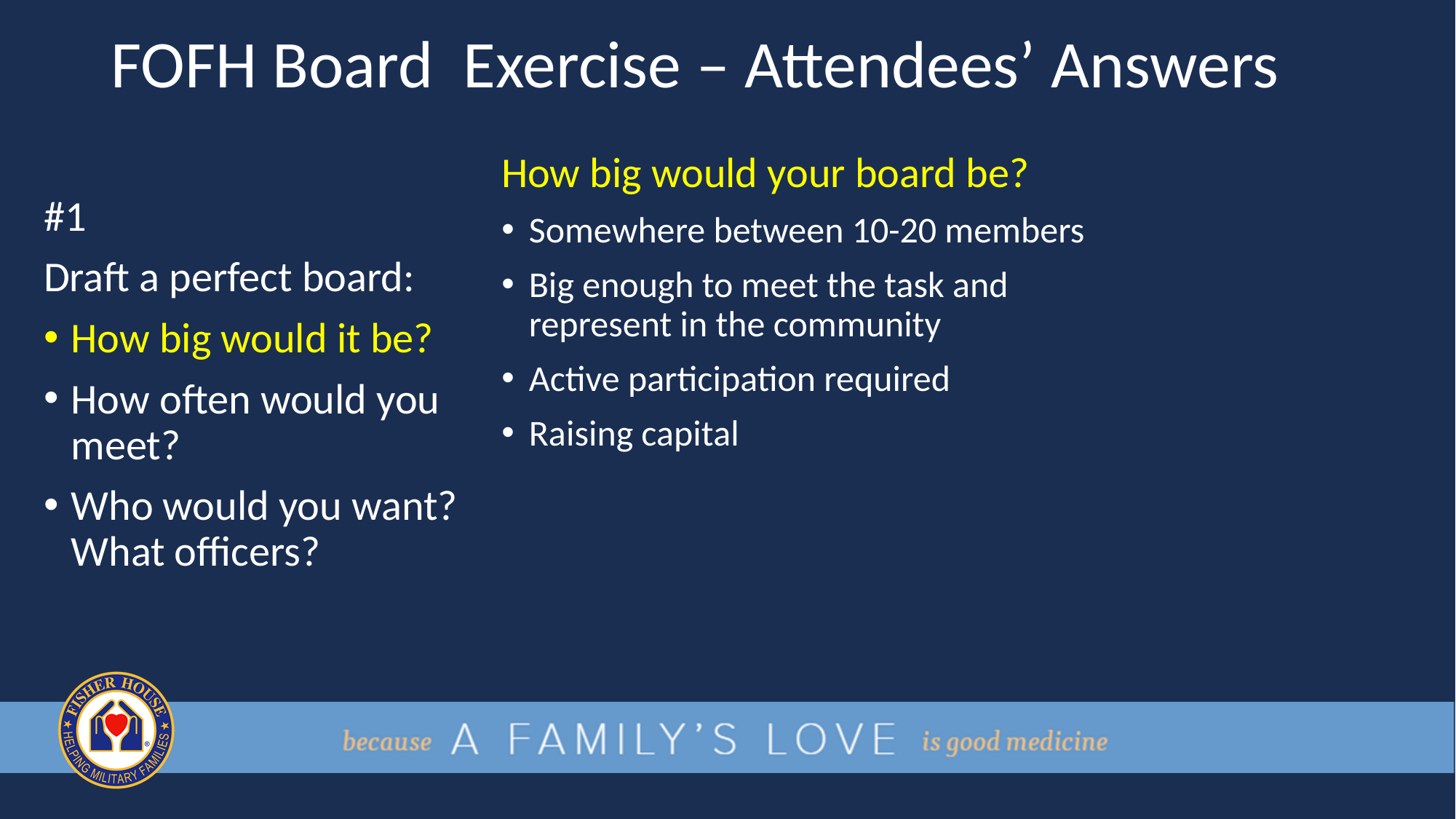

# FOFH Board  Exercise – Attendees’ Answers
How big would your board be?
Somewhere between 10-20 members
Big enough to meet the task and represent in the community
Active participation required
Raising capital

#1
Draft a perfect board:
How big would it be?
How often would you meet?
Who would you want?
What officers?